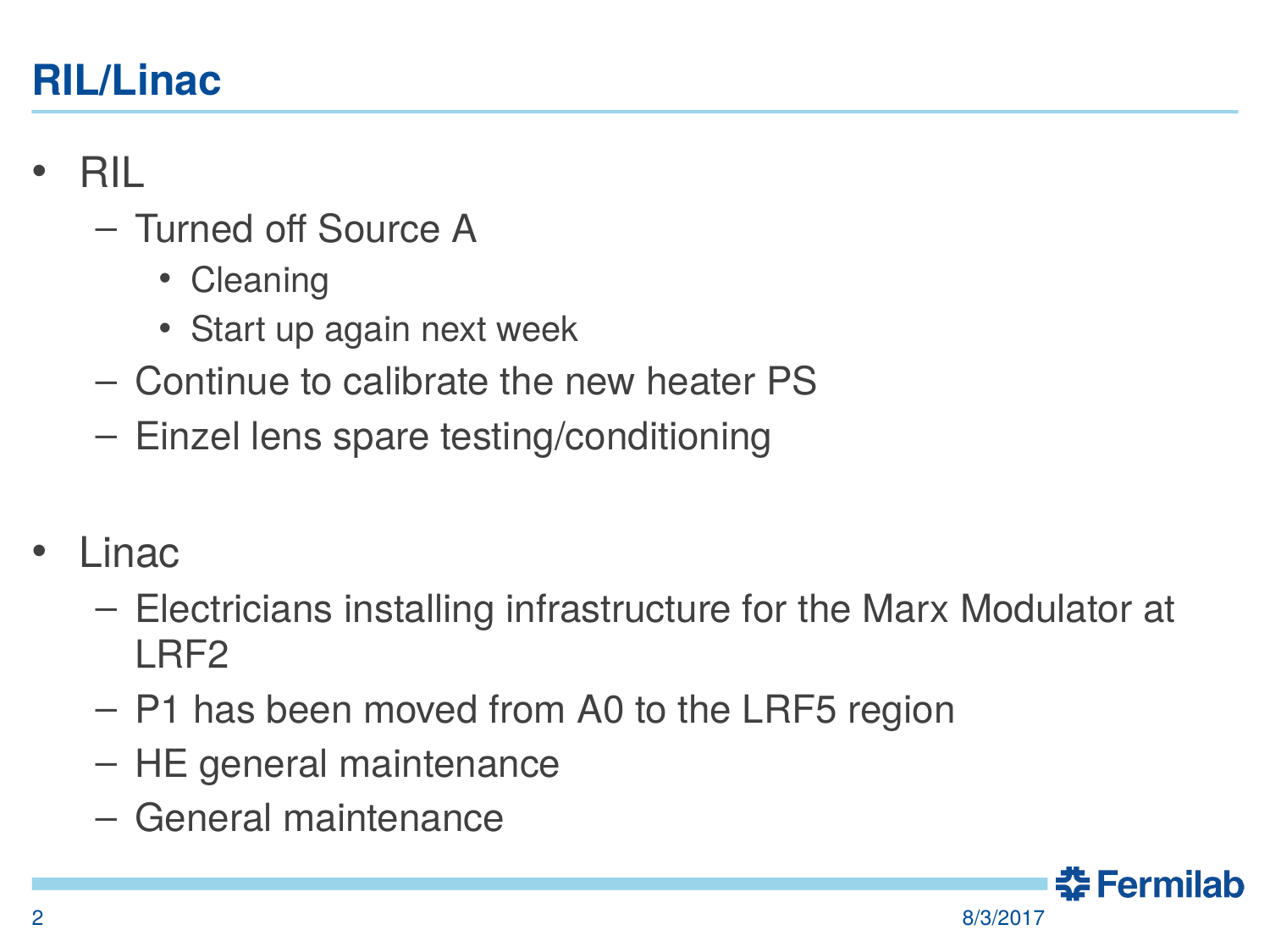

# RIL/Linac
RIL
Turned off Source A
Cleaning
Start up again next week
Continue to calibrate the new heater PS
Einzel lens spare testing/conditioning

Linac
Electricians installing infrastructure for the Marx Modulator at LRF2
P1 has been moved from A0 to the LRF5 region
HE general maintenance
General maintenance

2

8/3/2017